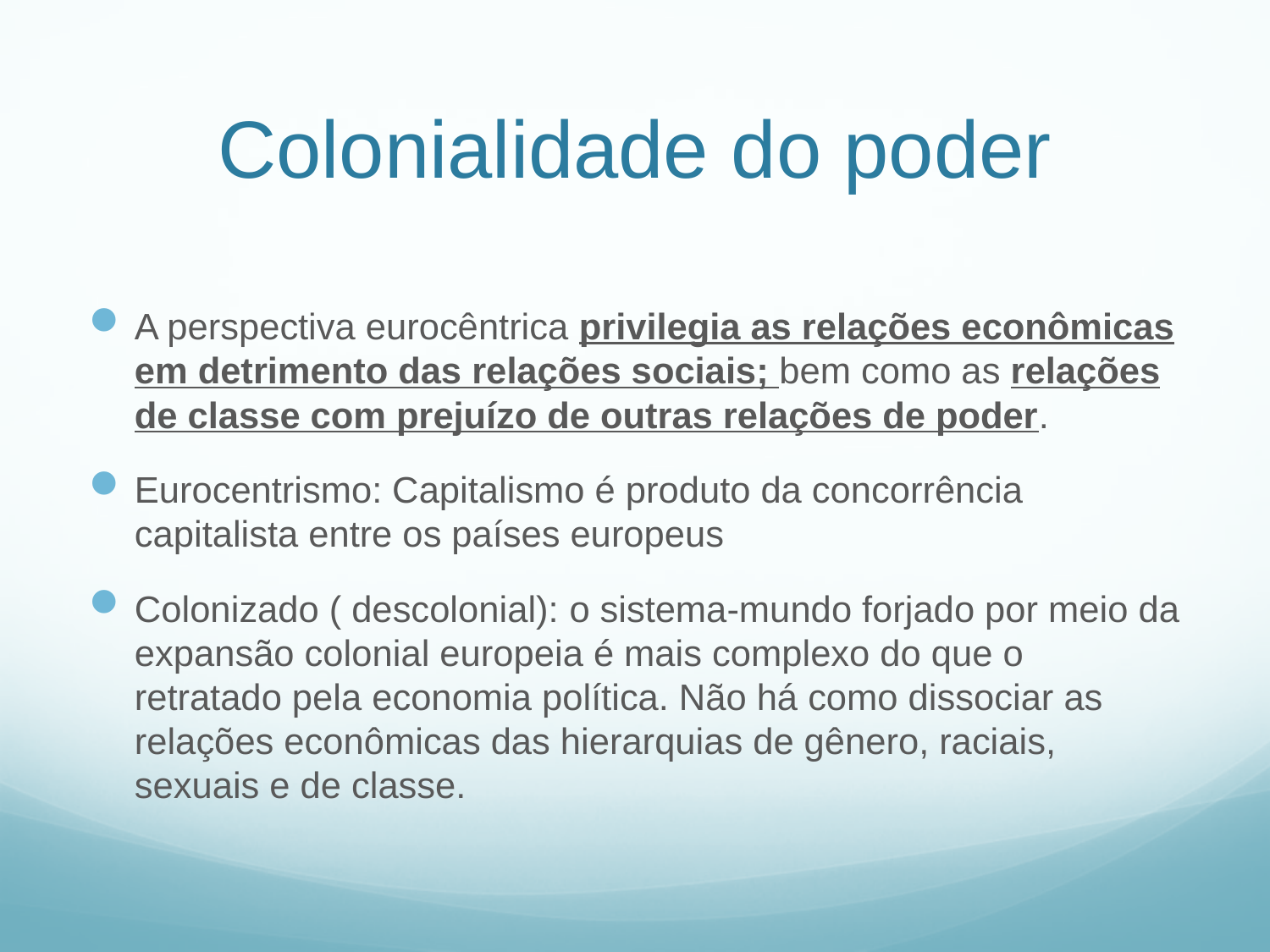

# Colonialidade do poder

A perspectiva eurocêntrica privilegia as relações econômicas em detrimento das relações sociais; bem como as relações de classe com prejuízo de outras relações de poder.
Eurocentrismo: Capitalismo é produto da concorrência capitalista entre os países europeus
Colonizado ( descolonial): o sistema-mundo forjado por meio da expansão colonial europeia é mais complexo do que o retratado pela economia política. Não há como dissociar as relações econômicas das hierarquias de gênero, raciais, sexuais e de classe.